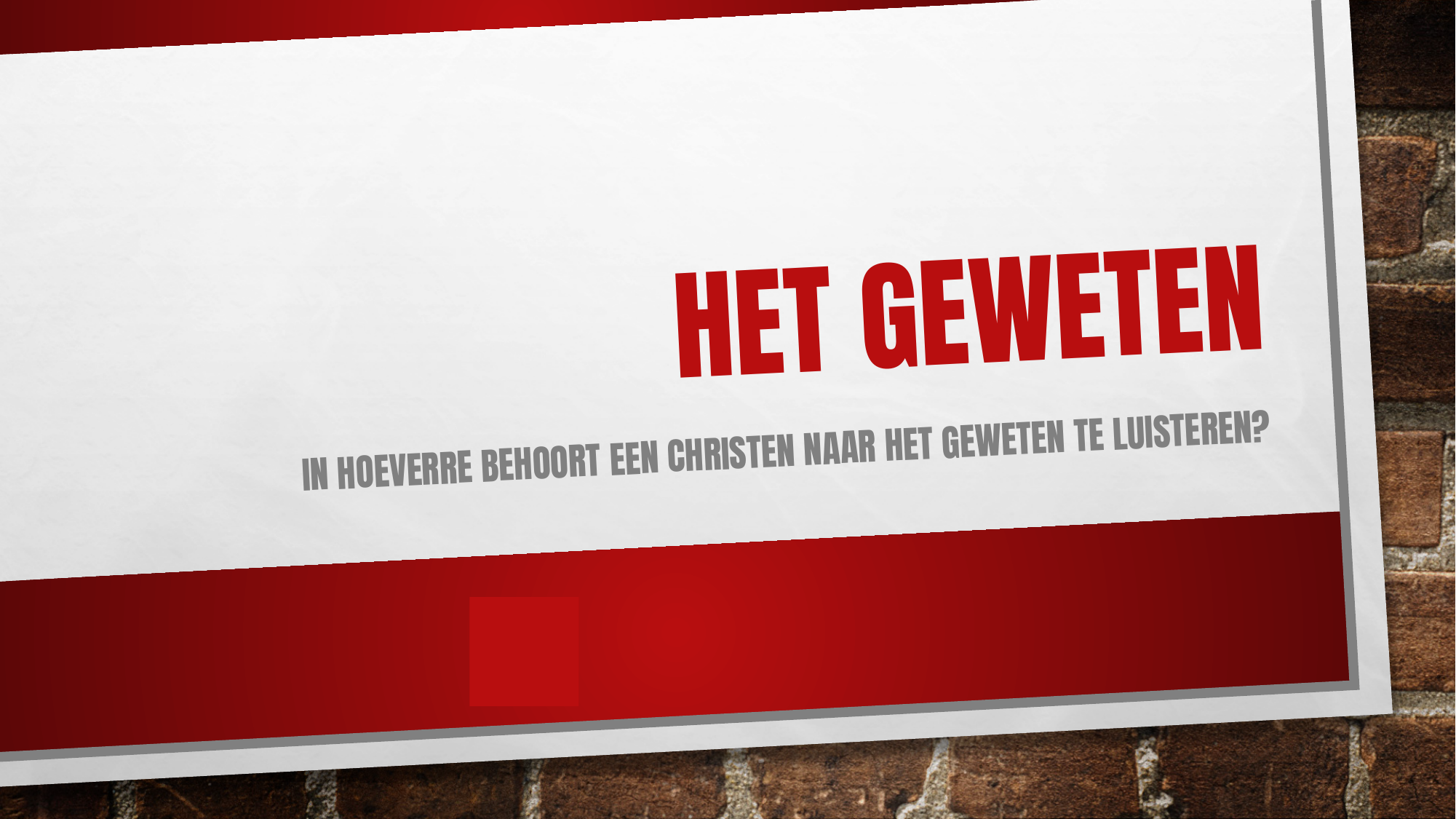

# Het Geweten
In hoeverre behoort een christen naar het geweten te luisteren?